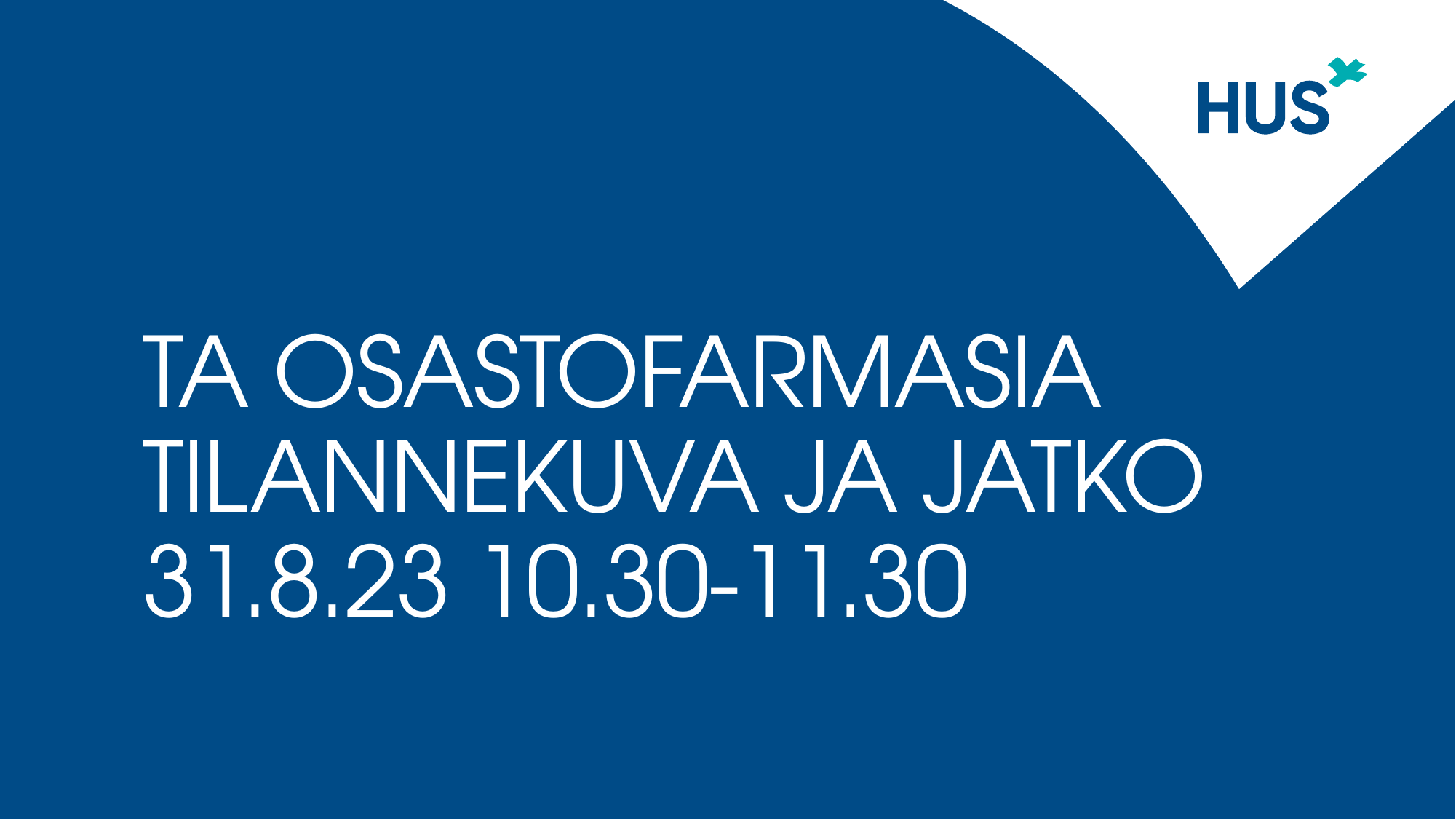

# TA osastofarmasia tilannekuva ja jatko 31.8.23 10.30-11.30